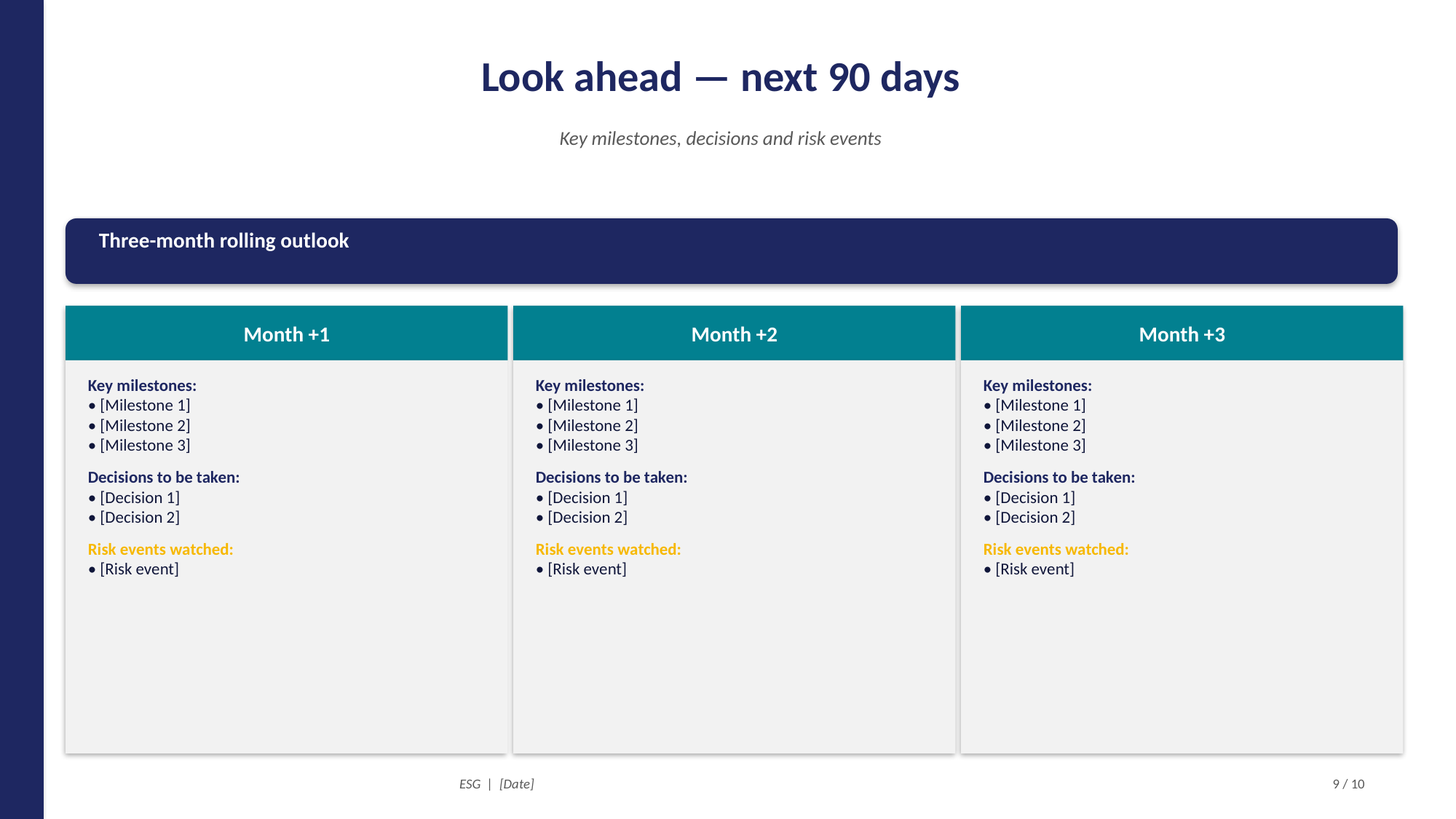

Look ahead — next 90 days
Key milestones, decisions and risk events

Three-month rolling outlook

Month +1

Month +2

Month +3

Key milestones:
• [Milestone 1]
• [Milestone 2]
• [Milestone 3]
Decisions to be taken:
• [Decision 1]
• [Decision 2]
Risk events watched:
• [Risk event]
Key milestones:
• [Milestone 1]
• [Milestone 2]
• [Milestone 3]
Decisions to be taken:
• [Decision 1]
• [Decision 2]
Risk events watched:
• [Risk event]
Key milestones:
• [Milestone 1]
• [Milestone 2]
• [Milestone 3]
Decisions to be taken:
• [Decision 1]
• [Decision 2]
Risk events watched:
• [Risk event]
ESG  |  [Date]
9 / 10